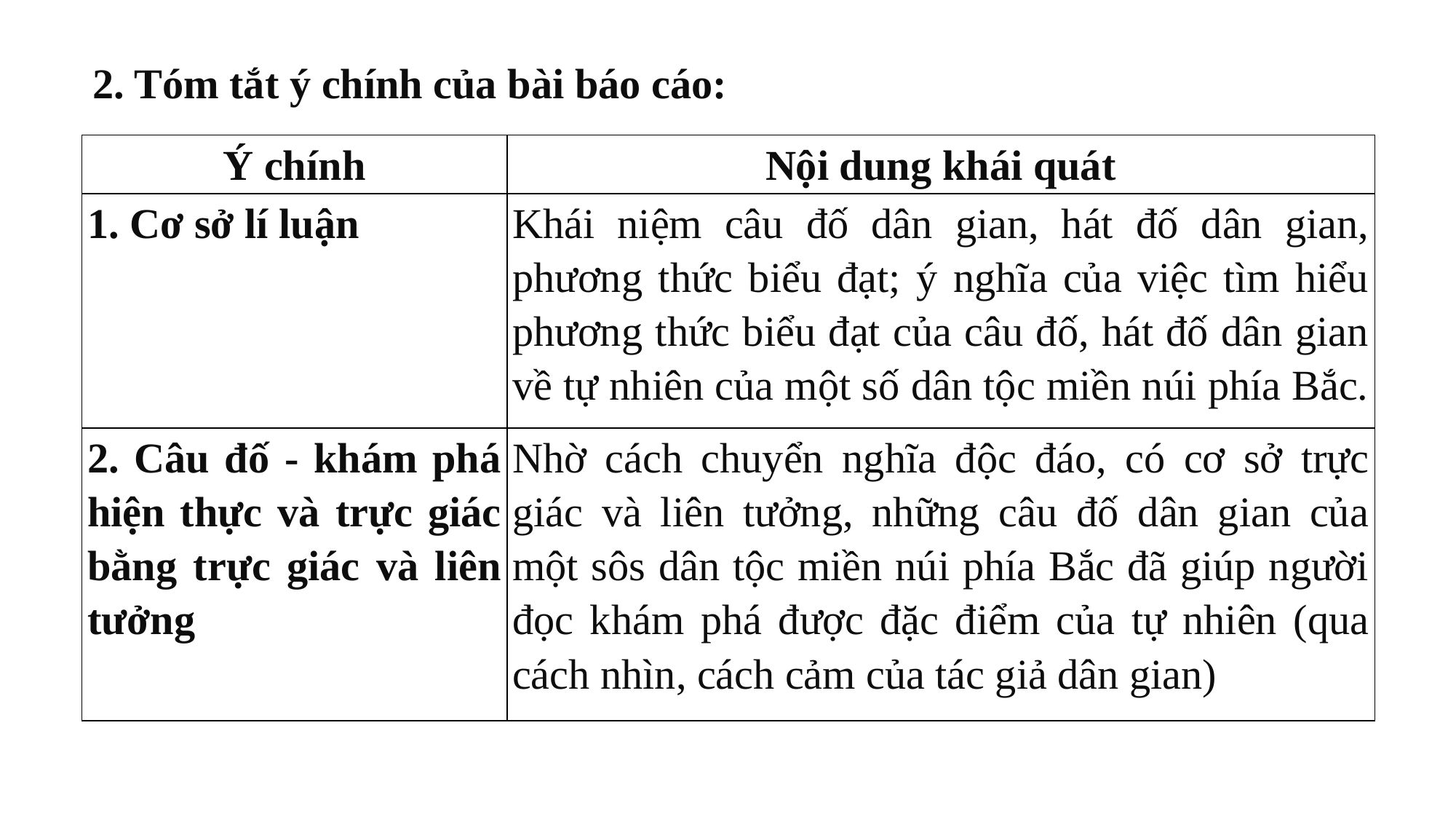

2. Tóm tắt ý chính của bài báo cáo:
| Ý chính | Nội dung khái quát |
| --- | --- |
| 1. Cơ sở lí luận | Khái niệm câu đố dân gian, hát đố dân gian, phương thức biểu đạt; ý nghĩa của việc tìm hiểu phương thức biểu đạt của câu đố, hát đố dân gian về tự nhiên của một số dân tộc miền núi phía Bắc. |
| 2. Câu đố - khám phá hiện thực và trực giác bằng trực giác và liên tưởng | Nhờ cách chuyển nghĩa độc đáo, có cơ sở trực giác và liên tưởng, những câu đố dân gian của một sôs dân tộc miền núi phía Bắc đã giúp người đọc khám phá được đặc điểm của tự nhiên (qua cách nhìn, cách cảm của tác giả dân gian) |